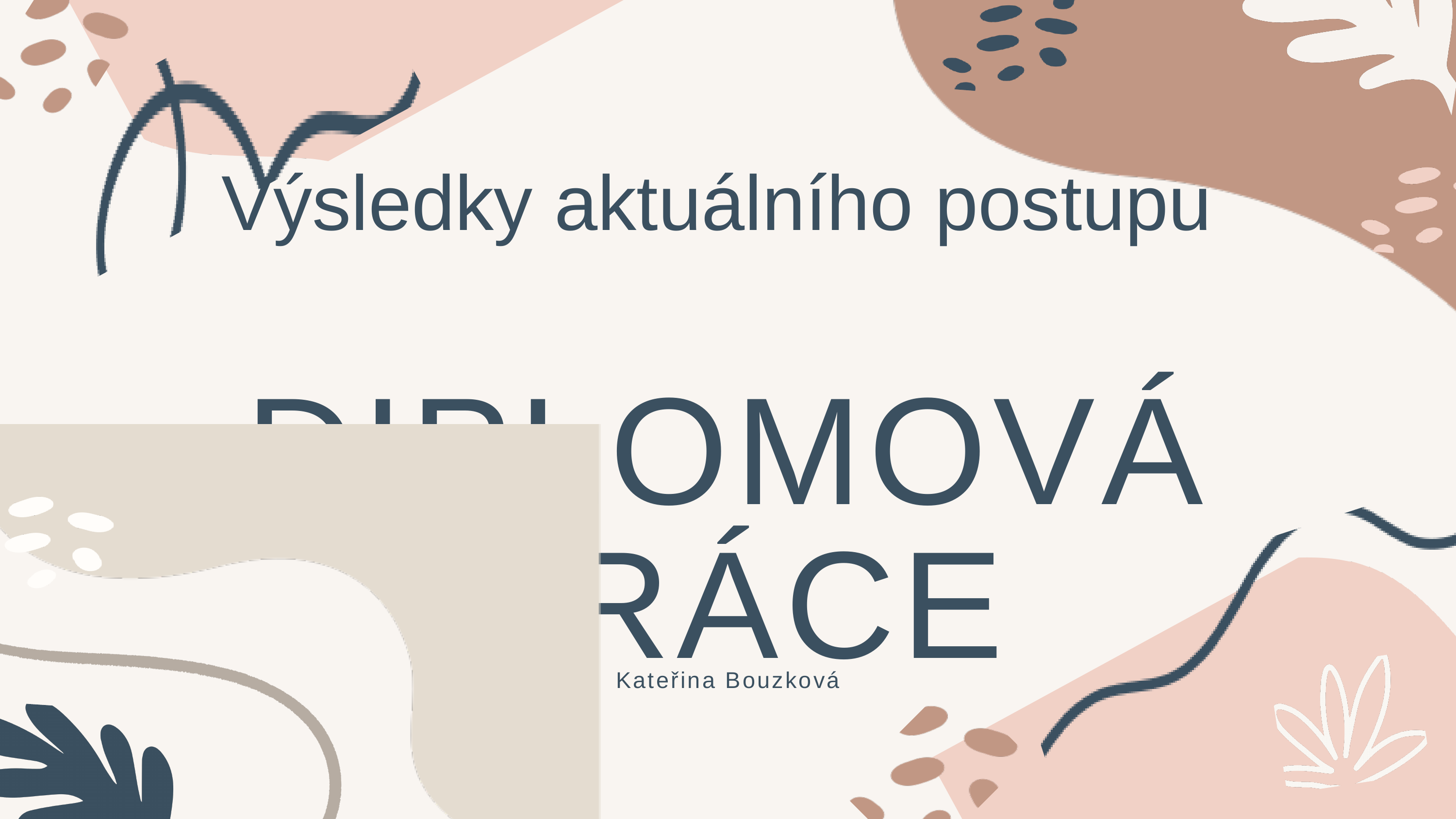

Výsledky aktuálního postupu
DIPLOMOVÁ PRÁCE

Kateřina Bouzková